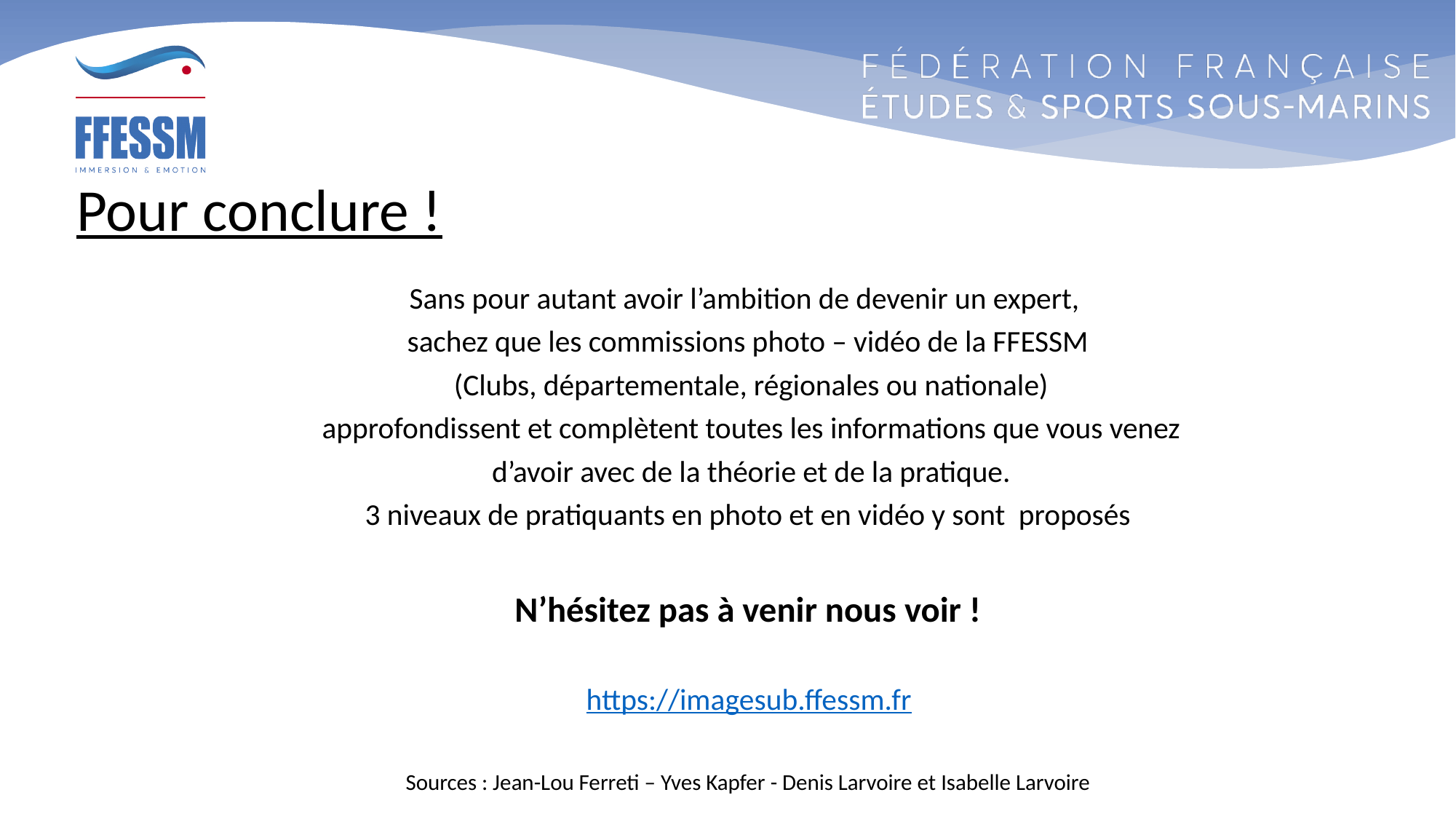

# Pour conclure !
Sans pour autant avoir l’ambition de devenir un expert,
sachez que les commissions photo – vidéo de la FFESSM
 (Clubs, départementale, régionales ou nationale)
 approfondissent et complètent toutes les informations que vous venez
 d’avoir avec de la théorie et de la pratique.
 3 niveaux de pratiquants en photo et en vidéo y sont  proposés

N’hésitez pas à venir nous voir !

https://imagesub.ffessm.fr

Sources : Jean-Lou Ferreti – Yves Kapfer - Denis Larvoire et Isabelle Larvoire